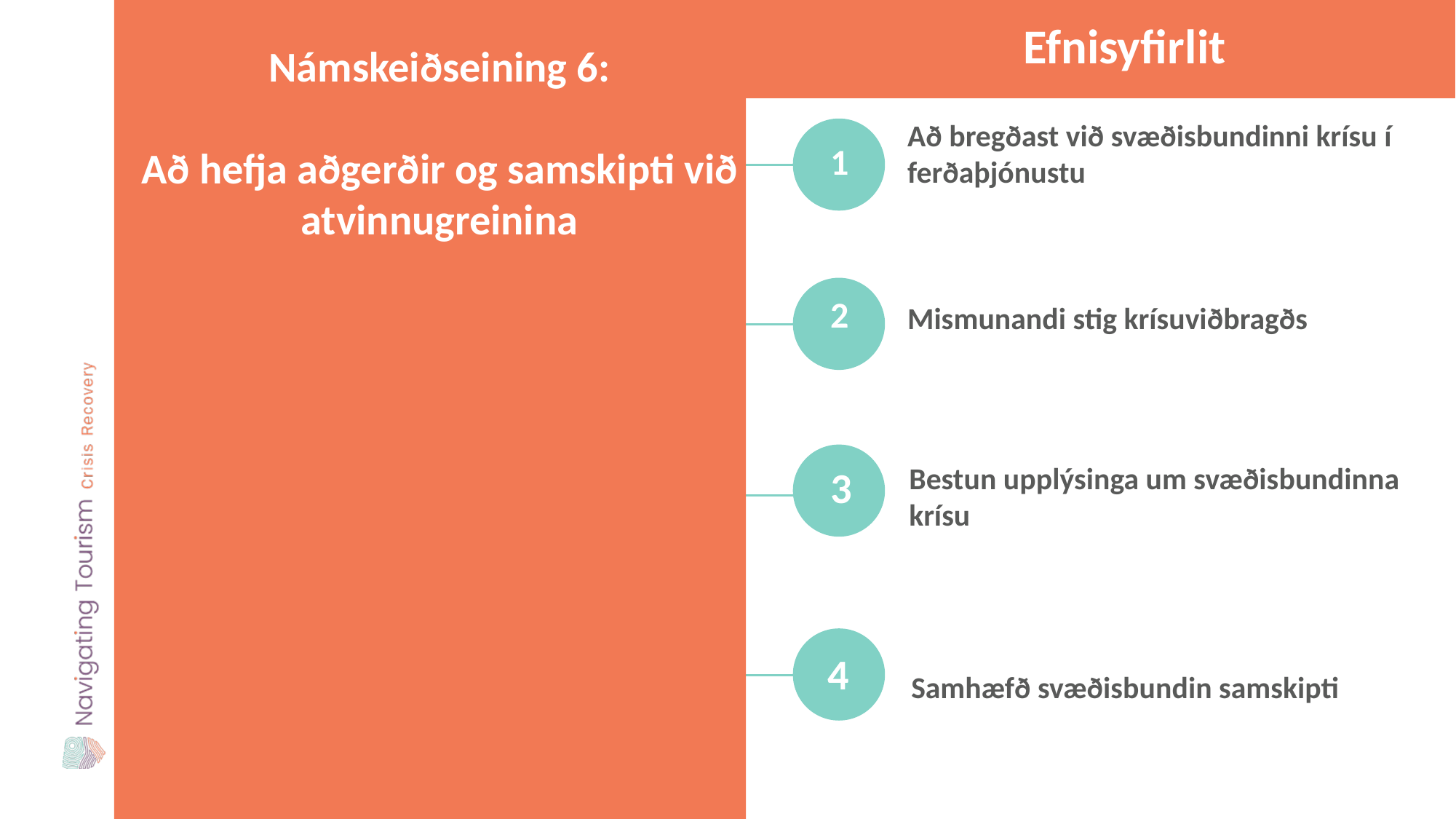

Námskeiðseining 6:

Að hefja aðgerðir og samskipti við atvinnugreinina

Efnisyfirlit
Að bregðast við svæðisbundinni krísu í ferðaþjónustu
1
Mismunandi stig krísuviðbragðs
2
Bestun upplýsinga um svæðisbundinna  krísu
3

Samhæfð svæðisbundin samskipti
4